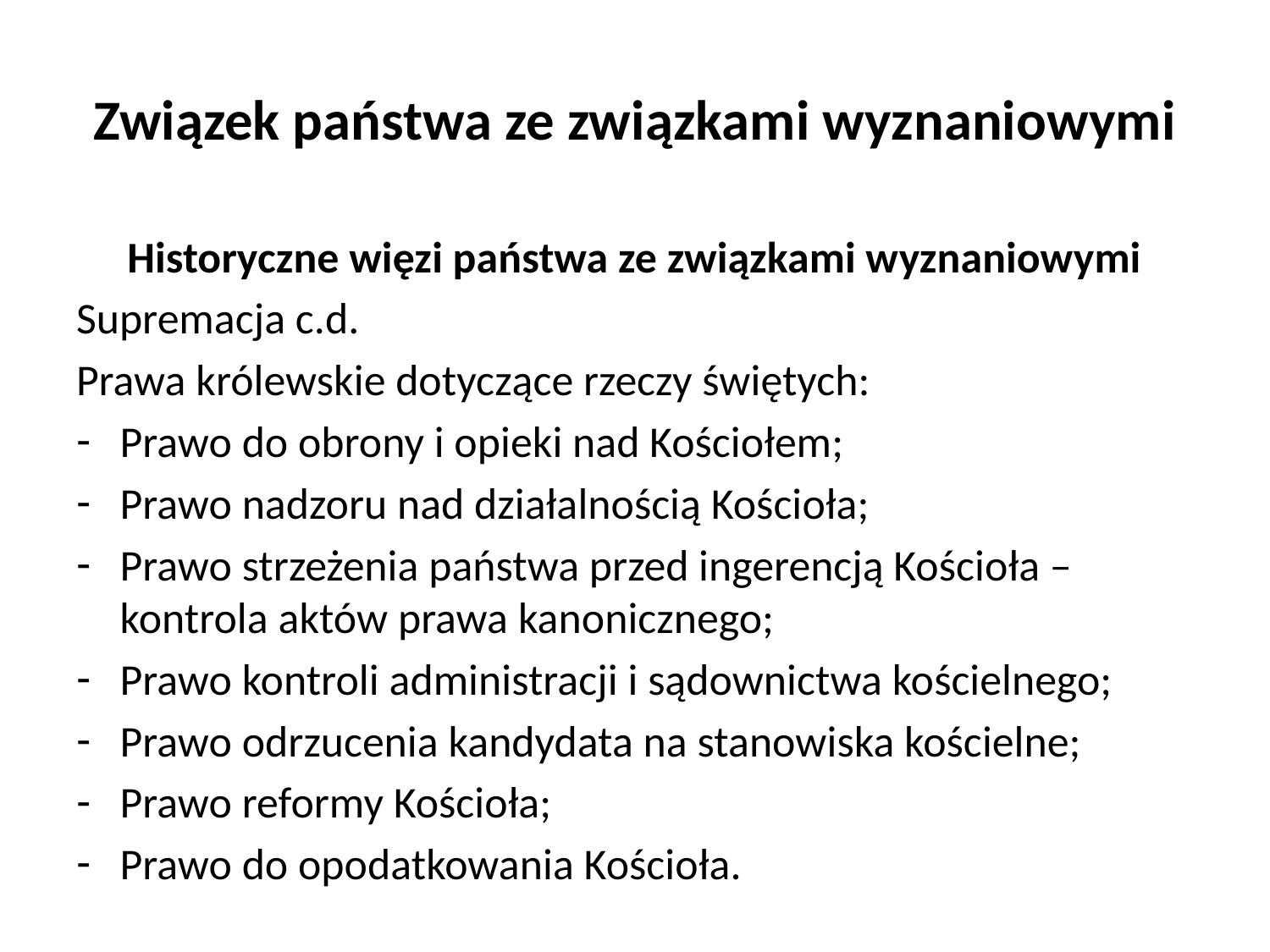

# Związek państwa ze związkami wyznaniowymi
Historyczne więzi państwa ze związkami wyznaniowymi
Supremacja c.d.
Prawa królewskie dotyczące rzeczy świętych:
Prawo do obrony i opieki nad Kościołem;
Prawo nadzoru nad działalnością Kościoła;
Prawo strzeżenia państwa przed ingerencją Kościoła – kontrola aktów prawa kanonicznego;
Prawo kontroli administracji i sądownictwa kościelnego;
Prawo odrzucenia kandydata na stanowiska kościelne;
Prawo reformy Kościoła;
Prawo do opodatkowania Kościoła.